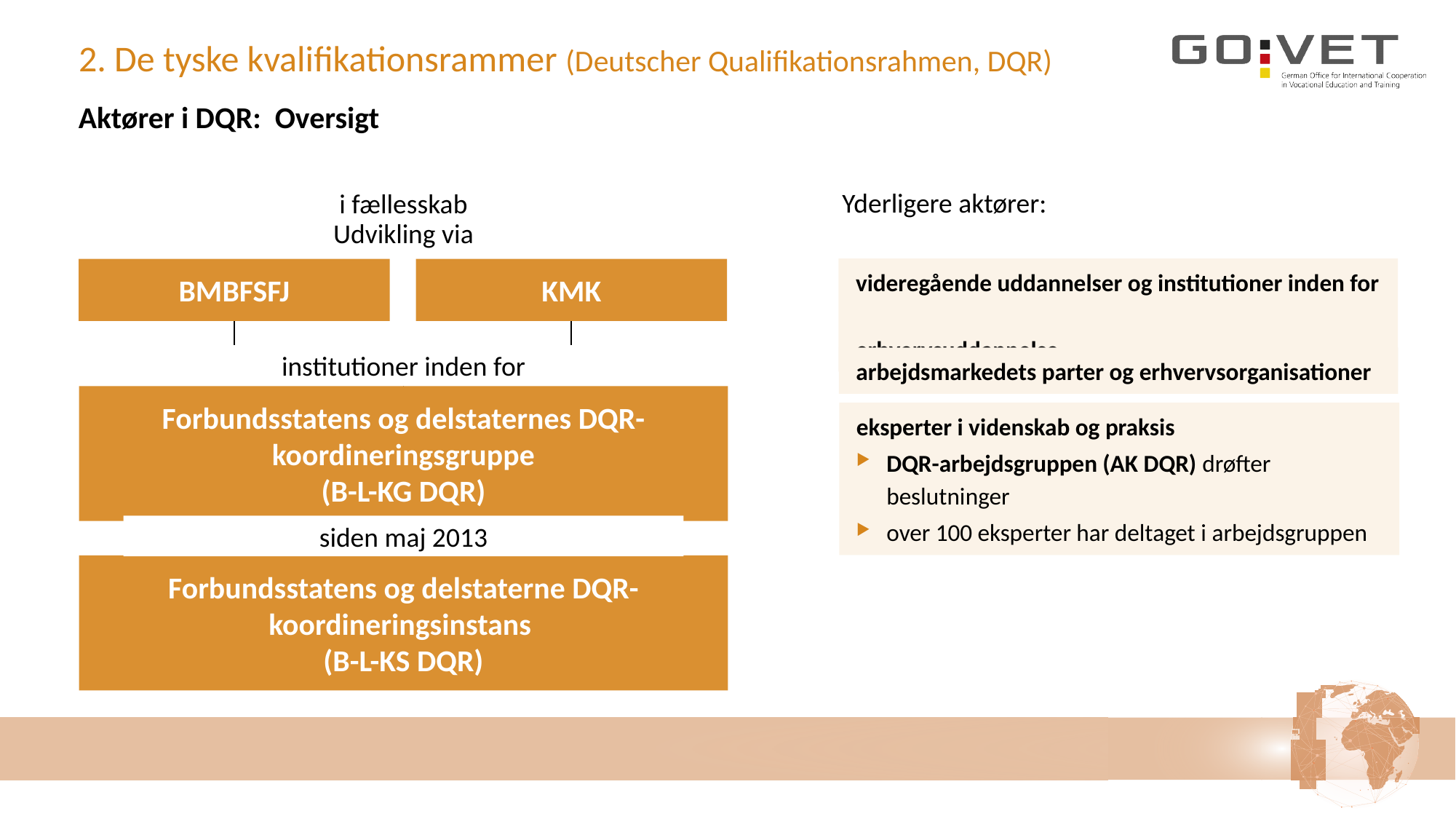

# 2. De tyske kvalifikationsrammer (Deutscher Qualifikationsrahmen, DQR)
Aktører i DQR:  Oversigt
i fællesskab
Udvikling via
Yderligere aktører:
BMBFSFJ
KMK
videregående uddannelser og institutioner inden for
erhvervsuddannelse
institutioner inden for
arbejdsmarkedets parter og erhvervsorganisationer
eksperter i videnskab og praksis
DQR-arbejdsgruppen (AK DQR) drøfter beslutninger
over 100 eksperter har deltaget i arbejdsgruppen
Forbundsstatens og delstaternes DQR-koordineringsgruppe
(B-L-KG DQR)
siden maj 2013
Forbundsstatens og delstaterne DQR-koordineringsinstans
(B-L-KS DQR)